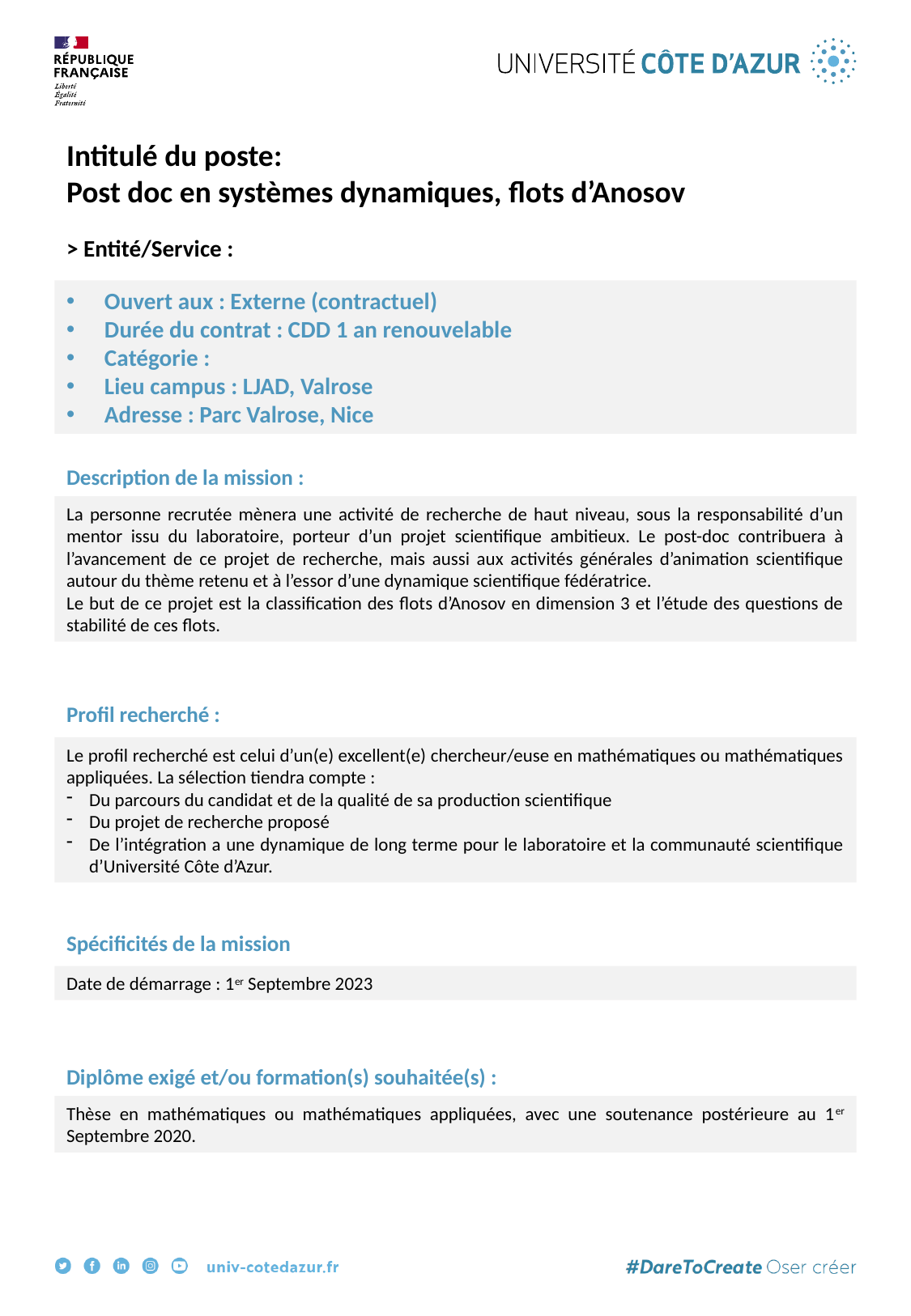

Intitulé du poste:
Post doc en systèmes dynamiques, flots d’Anosov
> Entité/Service :
Ouvert aux : Externe (contractuel)
Durée du contrat : CDD 1 an renouvelable
Catégorie :
Lieu campus : LJAD, Valrose
Adresse : Parc Valrose, Nice
Description de la mission :
La personne recrutée mènera une activité de recherche de haut niveau, sous la responsabilité d’un mentor issu du laboratoire, porteur d’un projet scientifique ambitieux. Le post-doc contribuera à l’avancement de ce projet de recherche, mais aussi aux activités générales d’animation scientifique autour du thème retenu et à l’essor d’une dynamique scientifique fédératrice.
Le but de ce projet est la classification des flots d’Anosov en dimension 3 et l’étude des questions de stabilité de ces flots.
Profil recherché :
Le profil recherché est celui d’un(e) excellent(e) chercheur/euse en mathématiques ou mathématiques appliquées. La sélection tiendra compte :
Du parcours du candidat et de la qualité de sa production scientifique
Du projet de recherche proposé
De l’intégration a une dynamique de long terme pour le laboratoire et la communauté scientifique d’Université Côte d’Azur.
Spécificités de la mission
Date de démarrage : 1er Septembre 2023
Diplôme exigé et/ou formation(s) souhaitée(s) :
Thèse en mathématiques ou mathématiques appliquées, avec une soutenance postérieure au 1er Septembre 2020.